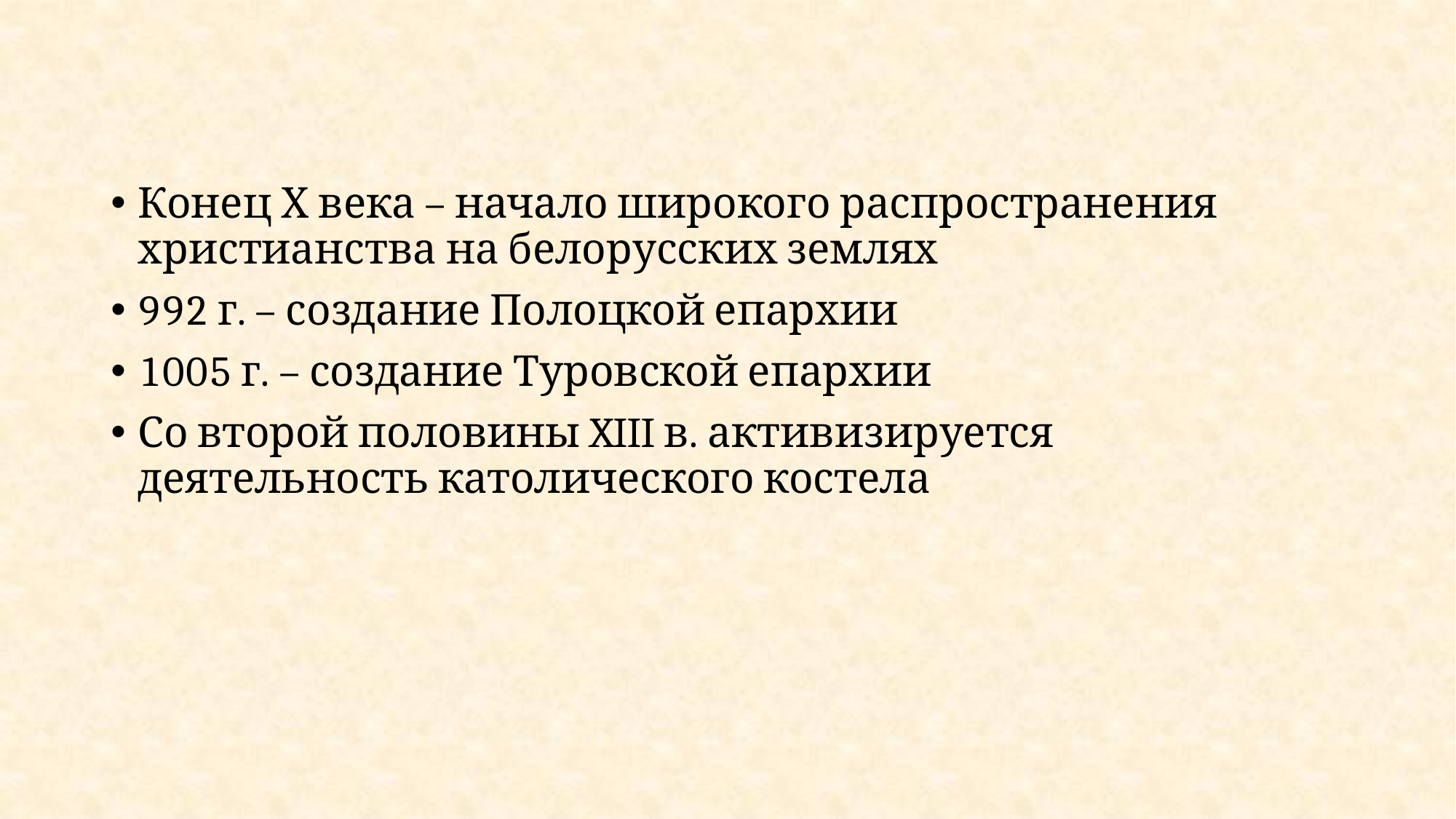

#
Конец Х века – начало широкого распространения христианства на белорусских землях
992 г. – создание Полоцкой епархии
1005 г. – создание Туровской епархии
Со второй половины XIII в. активизируется деятельность католического костела